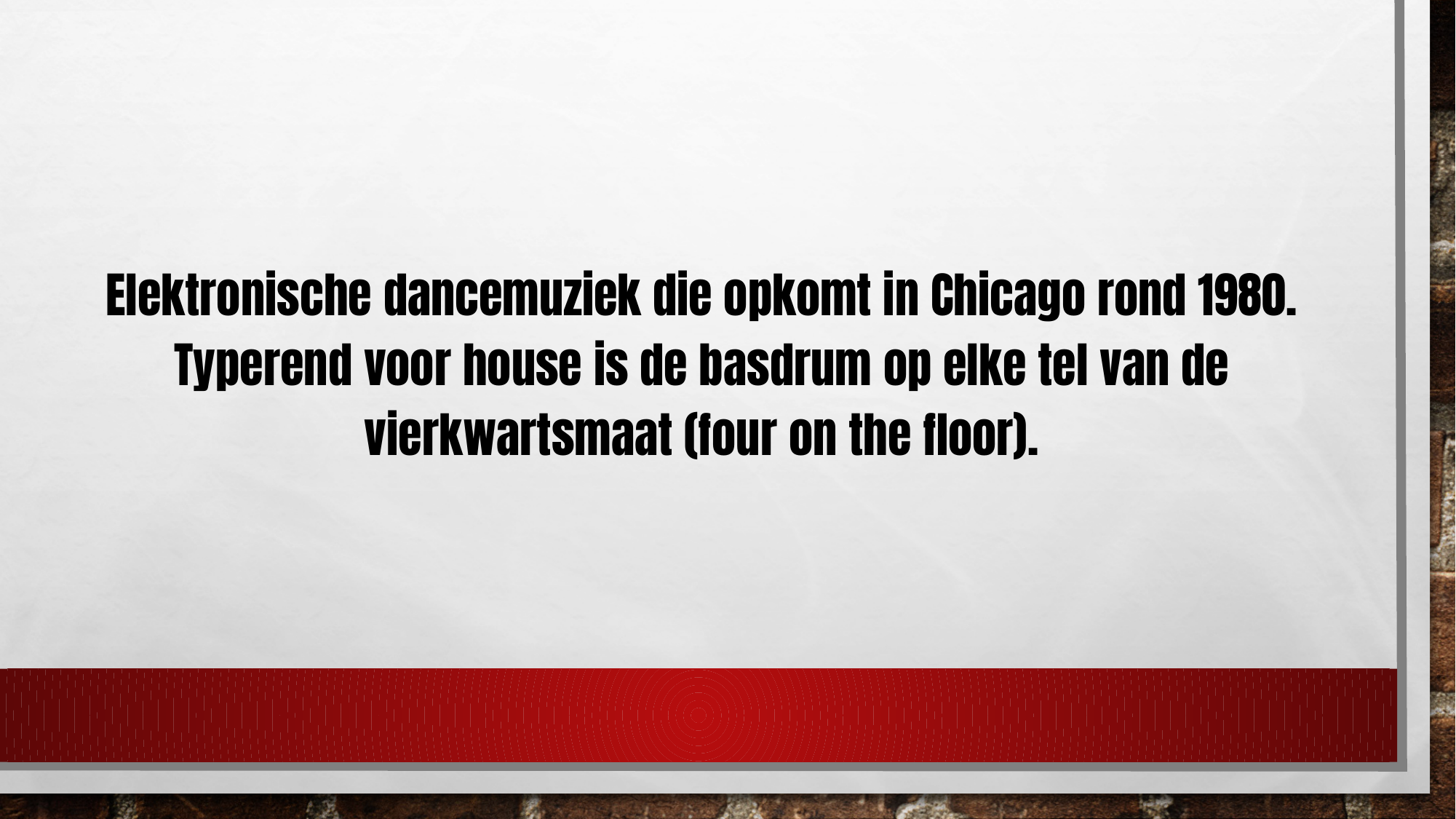

Elektronische dancemuziek die opkomt in Chicago rond 1980. Typerend voor house is de basdrum op elke tel van de vierkwartsmaat (four on the floor).